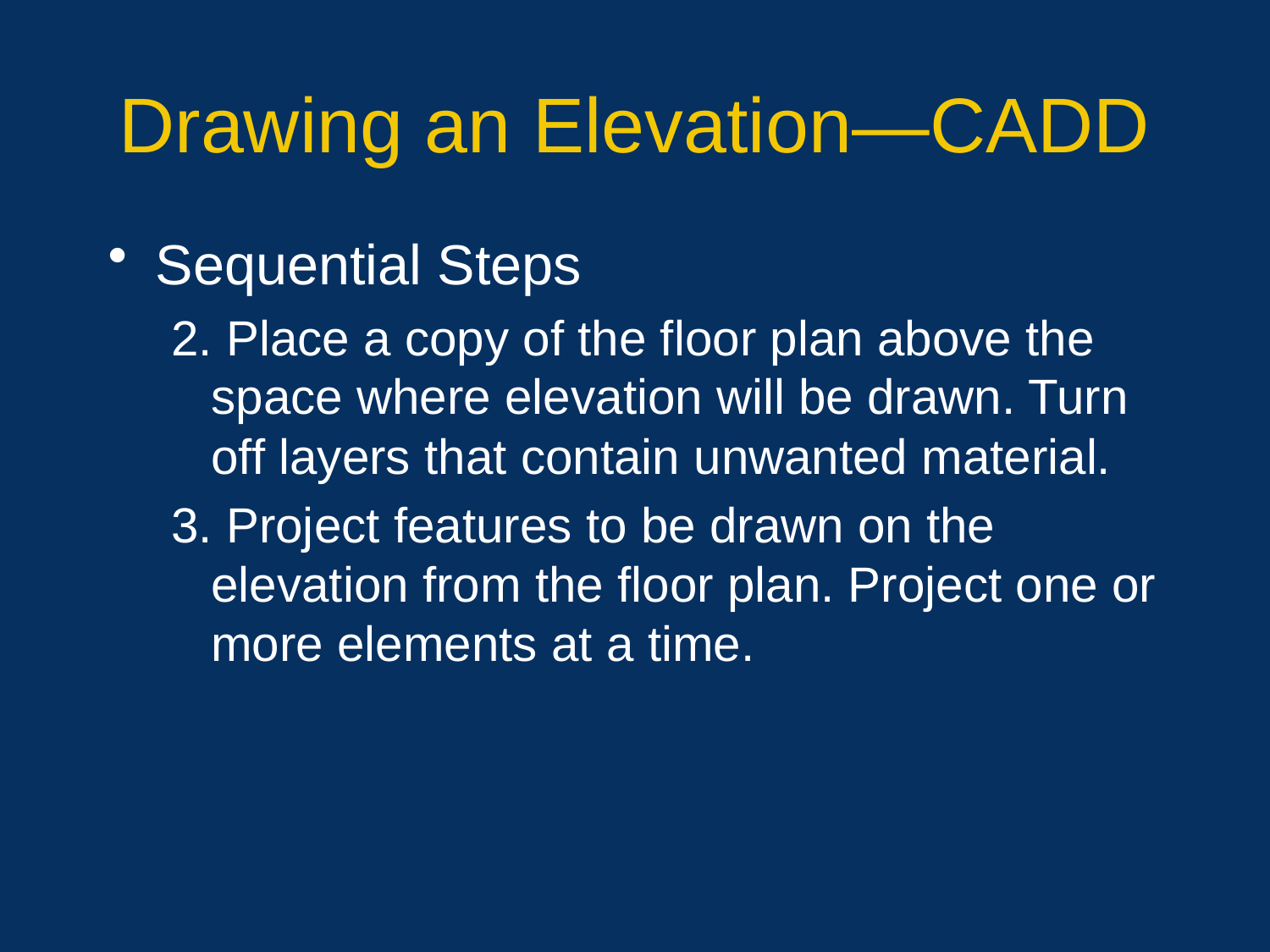

# Drawing an Elevation—CADD
Sequential Steps
2. Place a copy of the floor plan above the space where elevation will be drawn. Turn off layers that contain unwanted material.
3. Project features to be drawn on the elevation from the floor plan. Project one or more elements at a time.
34